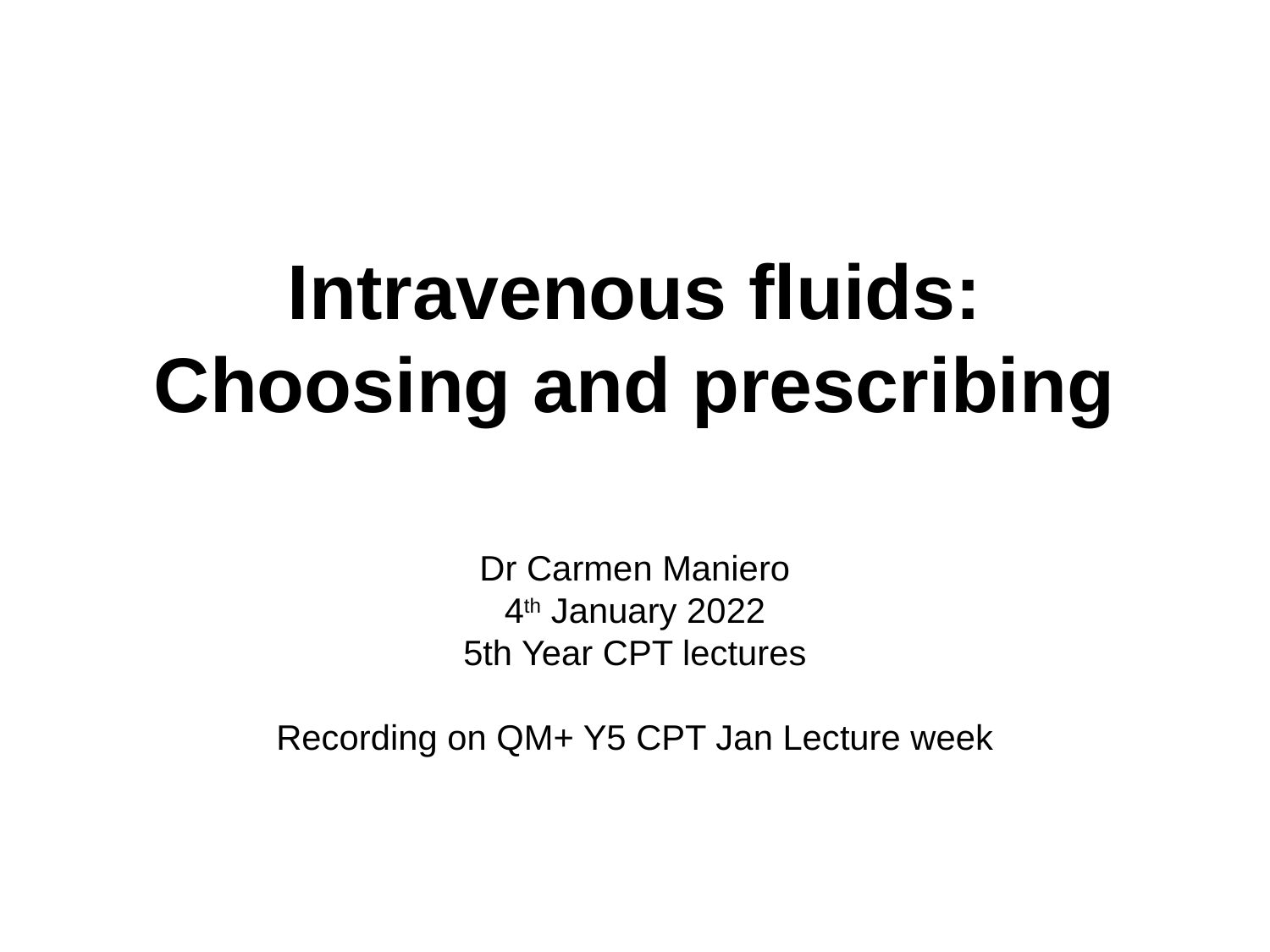

# Intravenous fluids: Choosing and prescribing
Dr Carmen Maniero
4th January 2022
5th Year CPT lectures

Recording on QM+ Y5 CPT Jan Lecture week